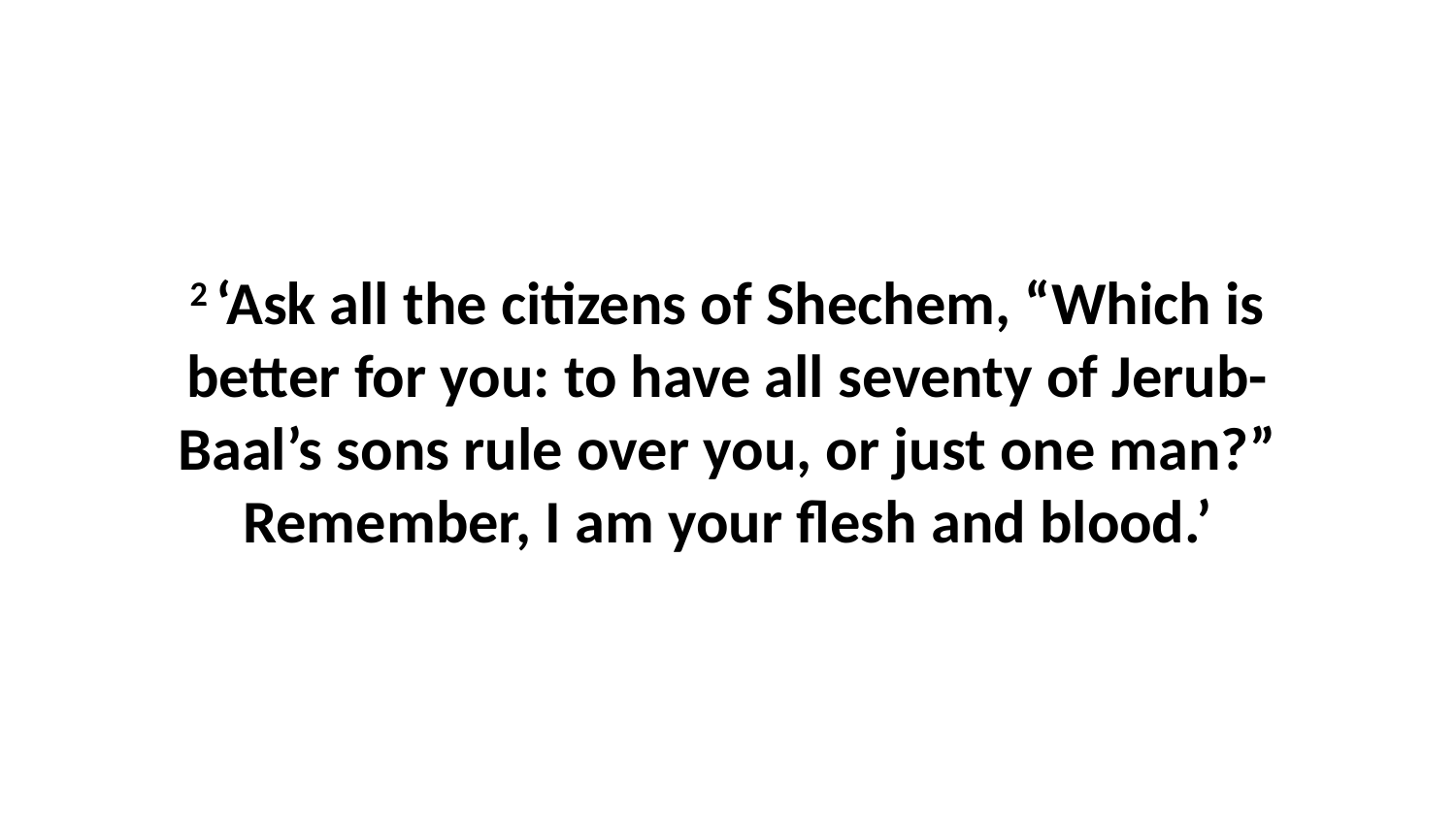

2 ‘Ask all the citizens of Shechem, “Which is better for you: to have all seventy of Jerub-Baal’s sons rule over you, or just one man?” Remember, I am your flesh and blood.’